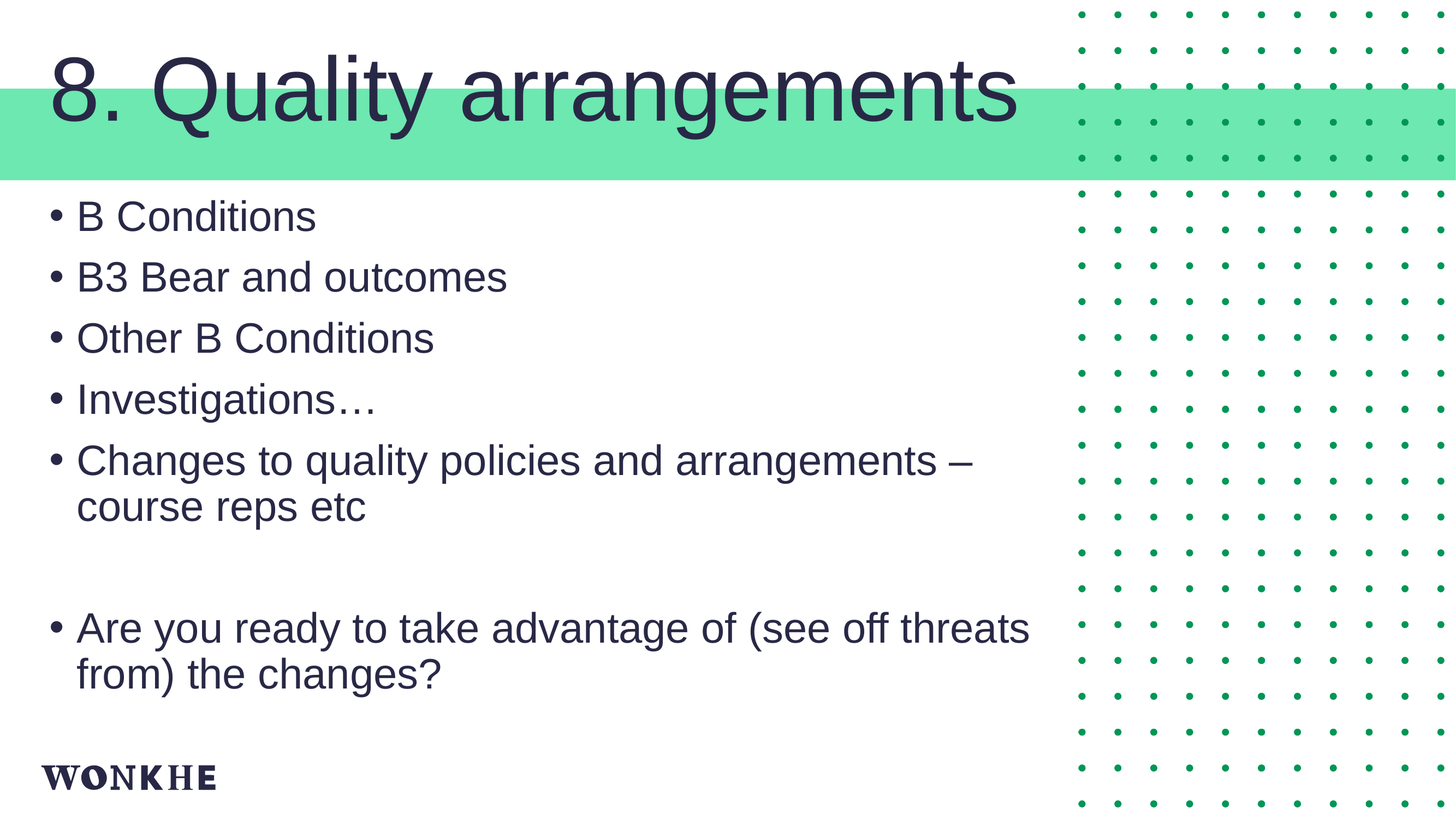

8. Quality arrangements
B Conditions
B3 Bear and outcomes
Other B Conditions
Investigations…
Changes to quality policies and arrangements – course reps etc

Are you ready to take advantage of (see off threats from) the changes?